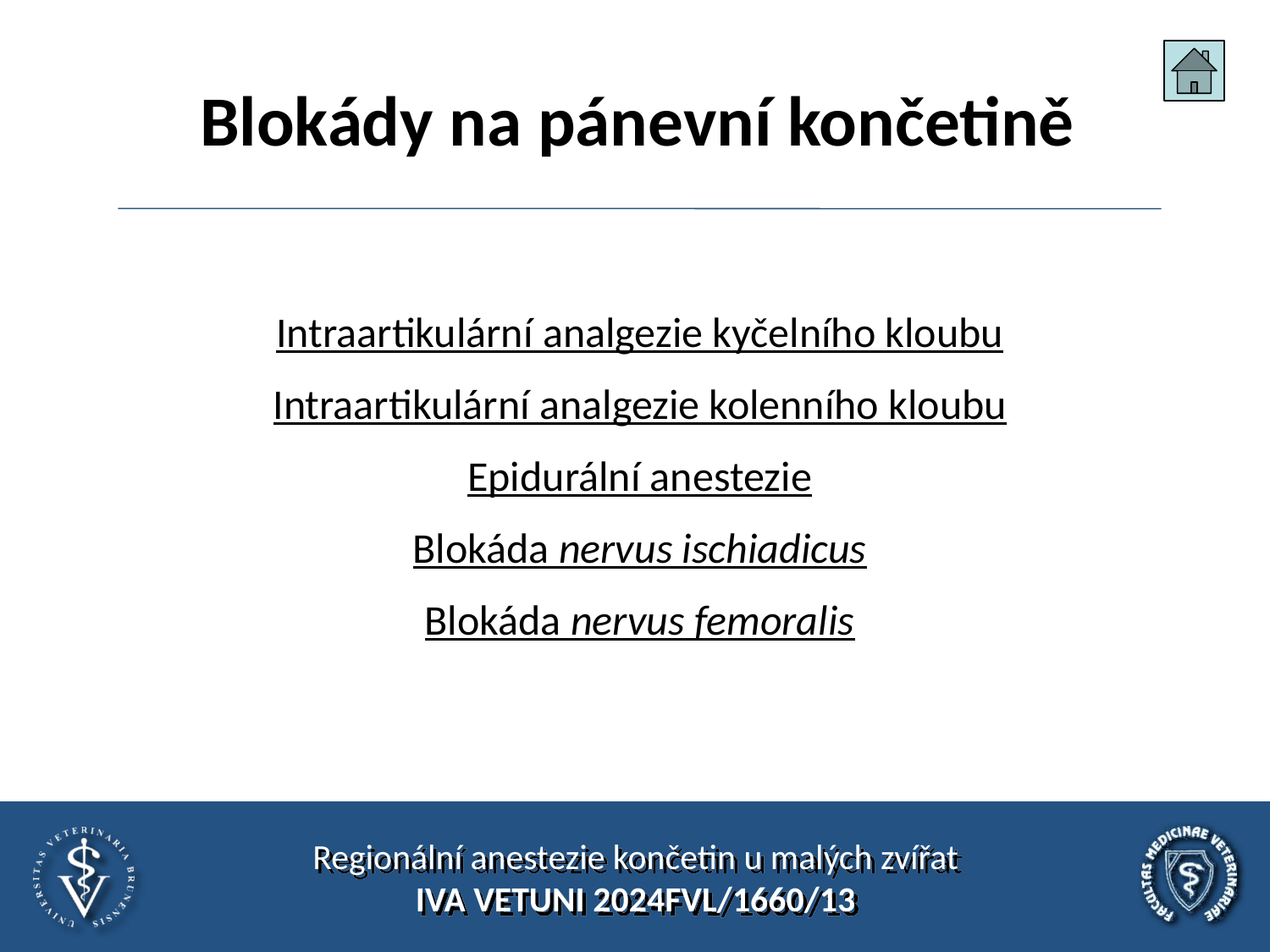

# Blokády na pánevní končetině

Intraartikulární analgezie kyčelního kloubu
Intraartikulární analgezie kolenního kloubu
Epidurální anestezie
Blokáda nervus ischiadicus
Blokáda nervus femoralis